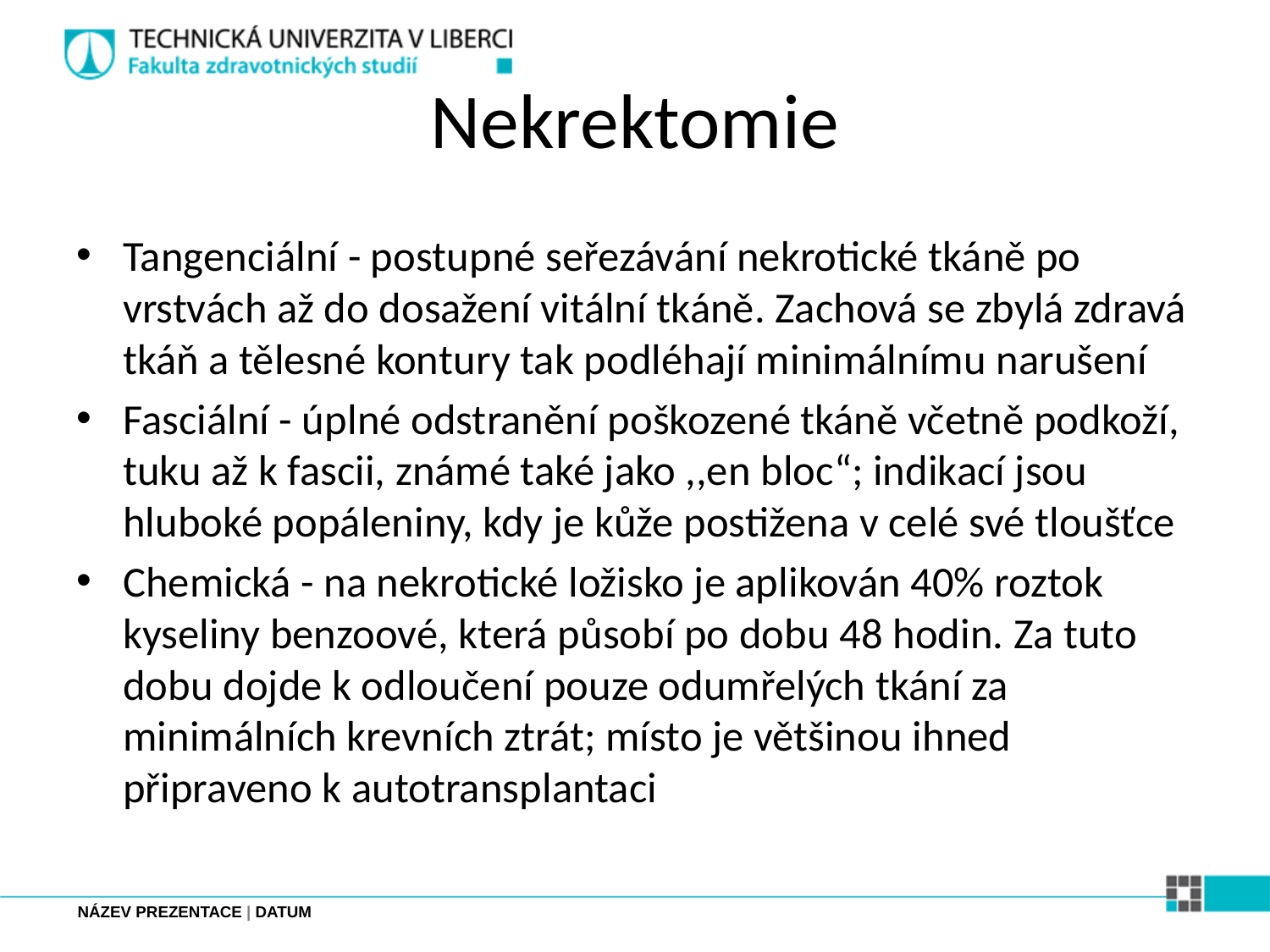

# Nekrektomie
Tangenciální - postupné seřezávání nekrotické tkáně po vrstvách až do dosažení vitální tkáně. Zachová se zbylá zdravá tkáň a tělesné kontury tak podléhají minimálnímu narušení
Fasciální - úplné odstranění poškozené tkáně včetně podkoží, tuku až k fascii, známé také jako ,,en bloc“; indikací jsou hluboké popáleniny, kdy je kůže postižena v celé své tloušťce
Chemická - na nekrotické ložisko je aplikován 40% roztok kyseliny benzoové, která působí po dobu 48 hodin. Za tuto dobu dojde k odloučení pouze odumřelých tkání za minimálních krevních ztrát; místo je většinou ihned připraveno k autotransplantaci

NÁZEV PREZENTACE | DATUM